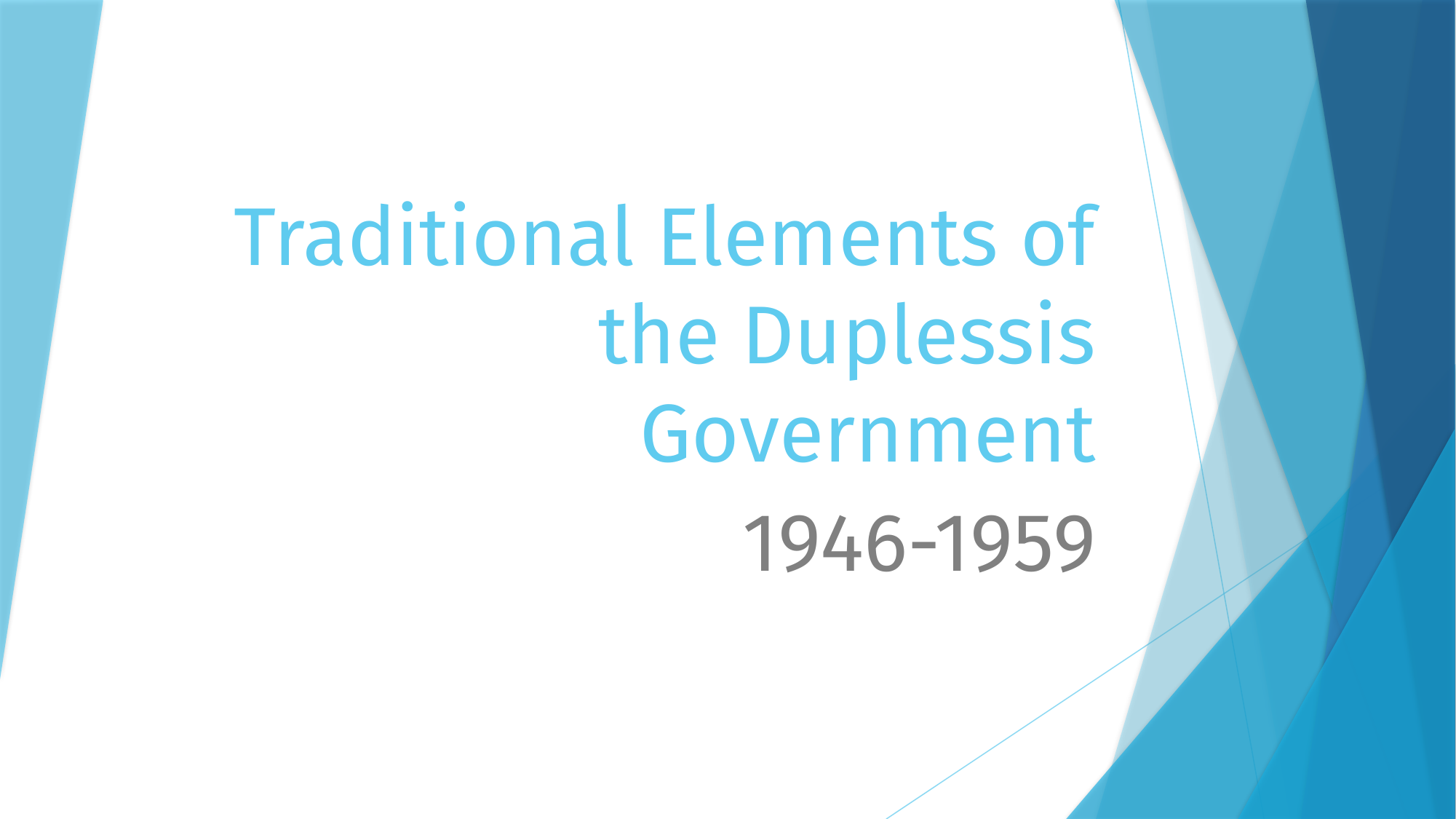

# Traditional Elements of the Duplessis Government
1946-1959